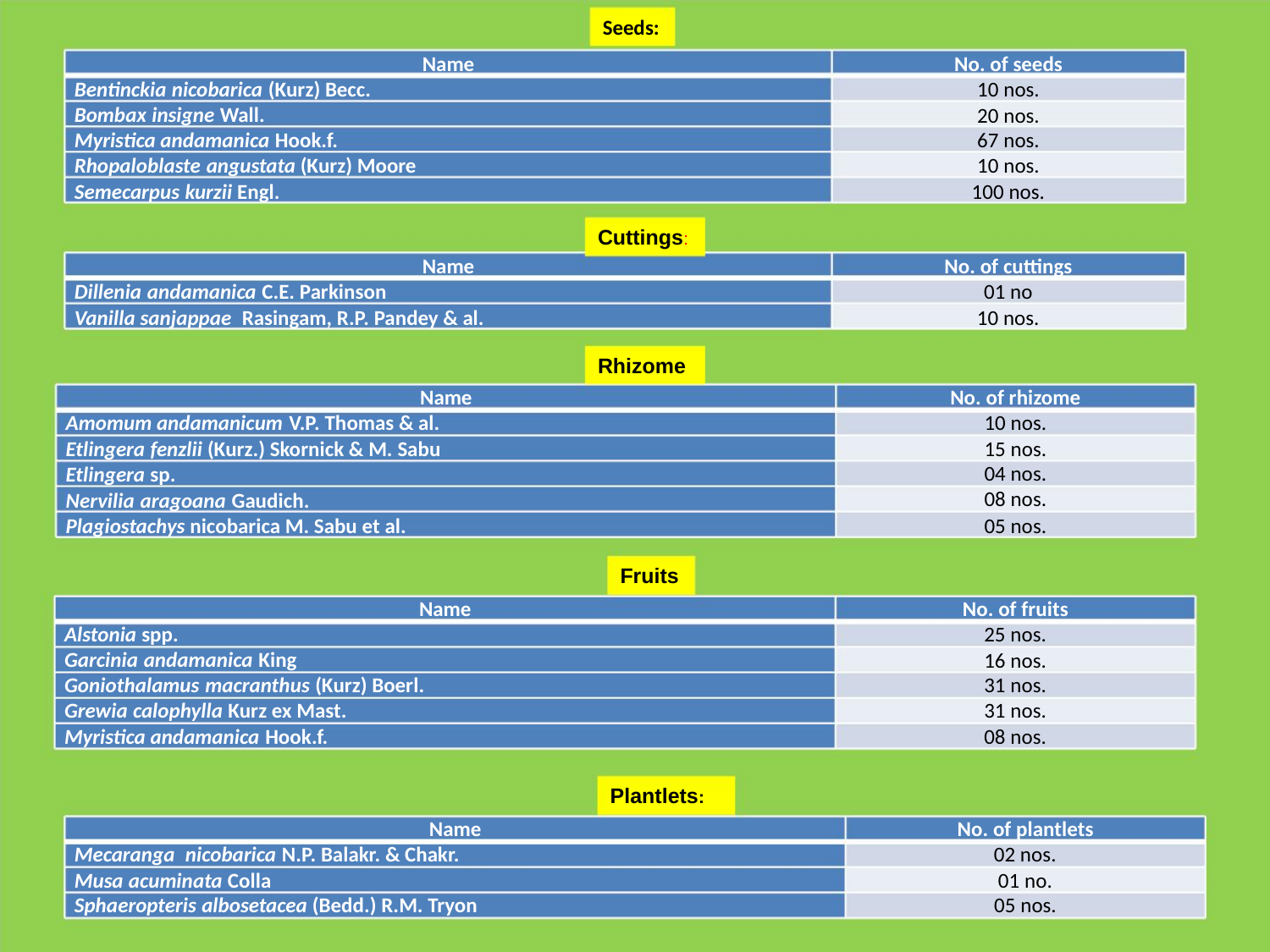

Seeds:
Name
No. of seeds
10 nos.
20 nos.
Bentinckia nicobarica (Kurz) Becc.
Bombax insigne Wall.
Myristica andamanica Hook.f.
Rhopaloblaste angustata (Kurz) Moore
Semecarpus kurzii Engl.
67 nos.
10 nos.
100 nos.
Cuttings:
Name
Dillenia andamanica C.E. Parkinson
Vanilla sanjappae Rasingam, R.P. Pandey & al.
No. of cuttings
01 no
10 nos.
Rhizome
Name
Amomum andamanicum V.P. Thomas & al.
Etlingera fenzlii (Kurz.) Skornick & M. Sabu
Etlingera sp.
Nervilia aragoana Gaudich.
Plagiostachys nicobarica M. Sabu et al.
No. of rhizome
10 nos.
15 nos.
04 nos.
08 nos.
05 nos.
Fruits
Name
No. of fruits
25 nos.
16 nos.
Alstonia spp.
Garcinia andamanica King
Goniothalamus macranthus (Kurz) Boerl.
Grewia calophylla Kurz ex Mast.
Myristica andamanica Hook.f.
31 nos.
31 nos.
08 nos.
Plantlets:
Name
Mecaranga nicobarica N.P. Balakr. & Chakr.
Musa acuminata Colla
No. of plantlets
02 nos.
01 no.
Sphaeropteris albosetacea (Bedd.) R.M. Tryon
05 nos.